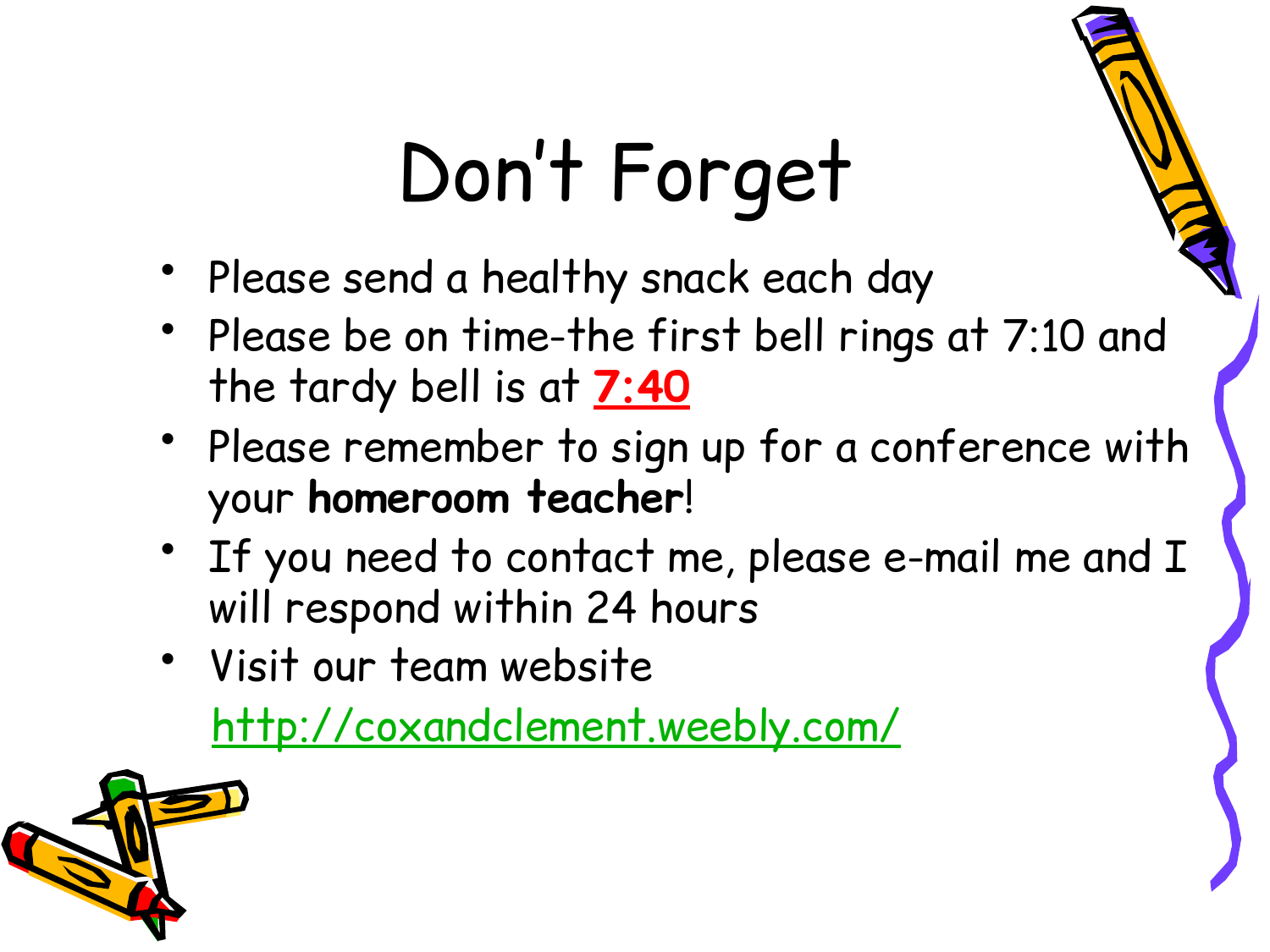

# Don’t Forget
Please send a healthy snack each day
Please be on time-the first bell rings at 7:10 and the tardy bell is at 7:40
Please remember to sign up for a conference with your homeroom teacher!
If you need to contact me, please e-mail me and I will respond within 24 hours
Visit our team website
    http://coxandclement.weebly.com/